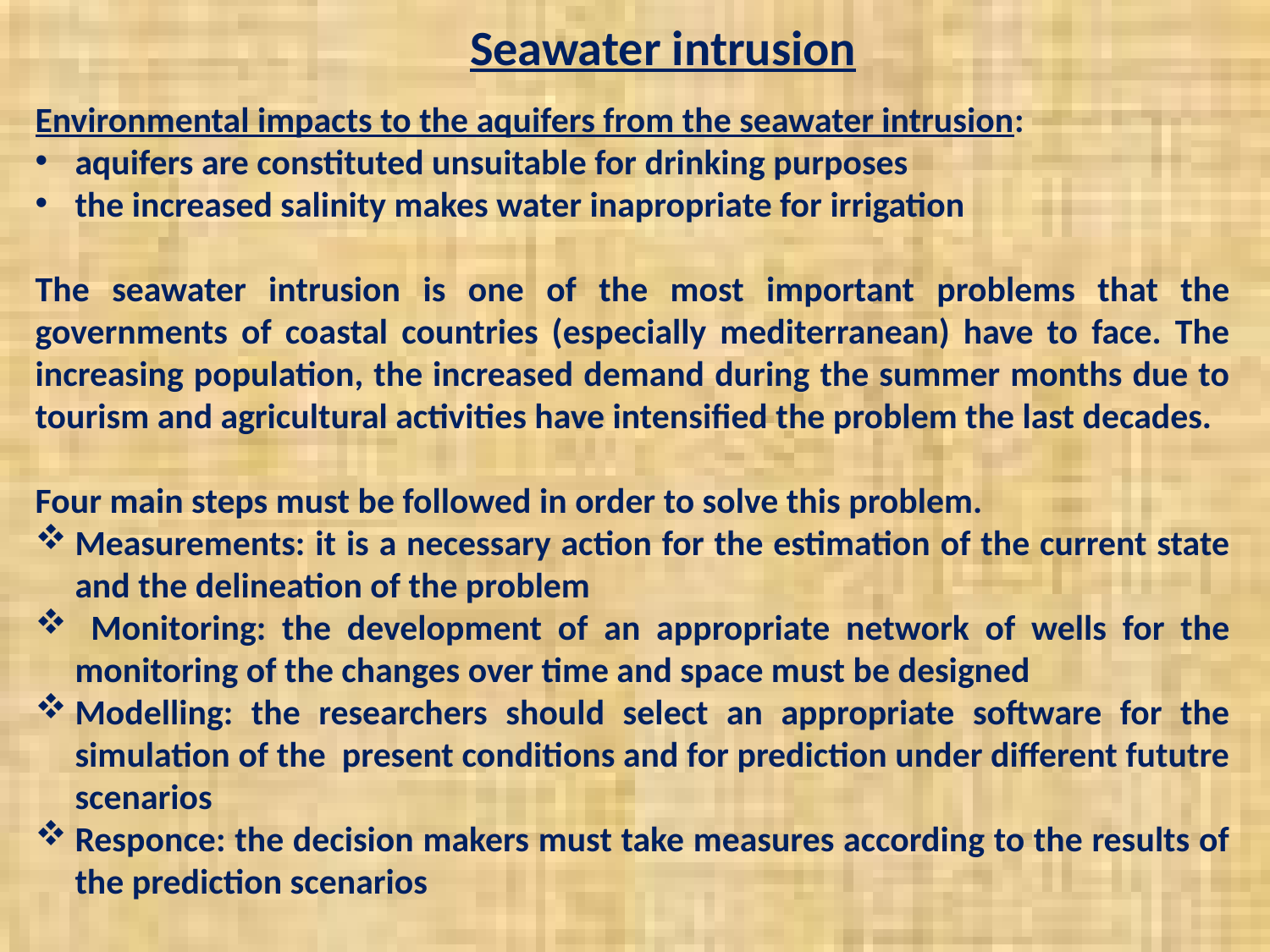

Seawater intrusion
Environmental impacts to the aquifers from the seawater intrusion:
aquifers are constituted unsuitable for drinking purposes
the increased salinity makes water inapropriate for irrigation

The seawater intrusion is one of the most important problems that the governments of coastal countries (especially mediterranean) have to face. The increasing population, the increased demand during the summer months due to tourism and agricultural activities have intensified the problem the last decades.

Four main steps must be followed in order to solve this problem.
Measurements: it is a necessary action for the estimation of the current state and the delineation of the problem
 Monitoring: the development of an appropriate network of wells for the monitoring of the changes over time and space must be designed
Modelling: the researchers should select an appropriate software for the simulation of the  present conditions and for prediction under different fututre scenarios
Responce: the decision makers must take measures according to the results of the prediction scenarios